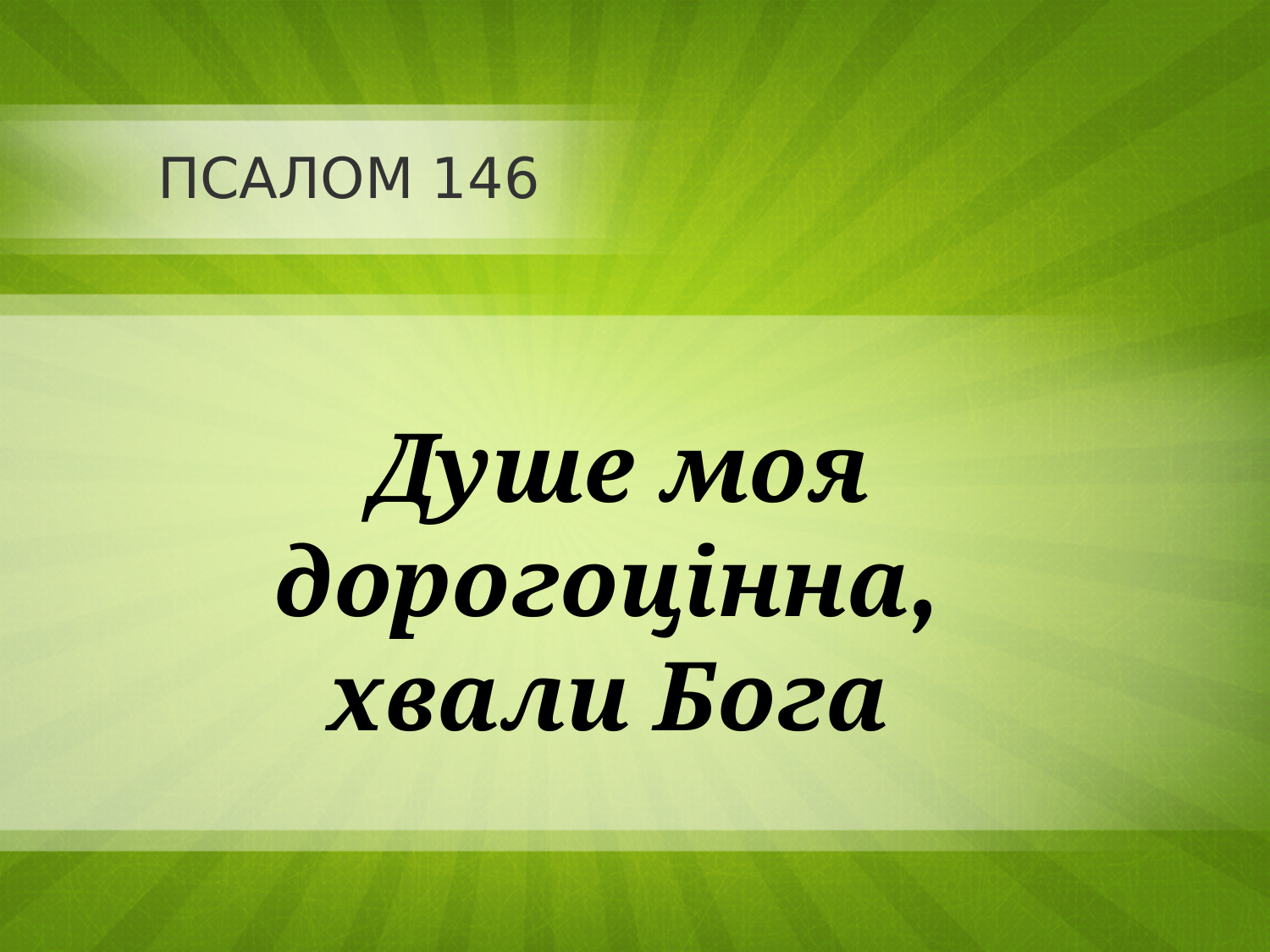

# ПСАЛОМ 146
Душе моя дорогоцінна,
хвали Бога